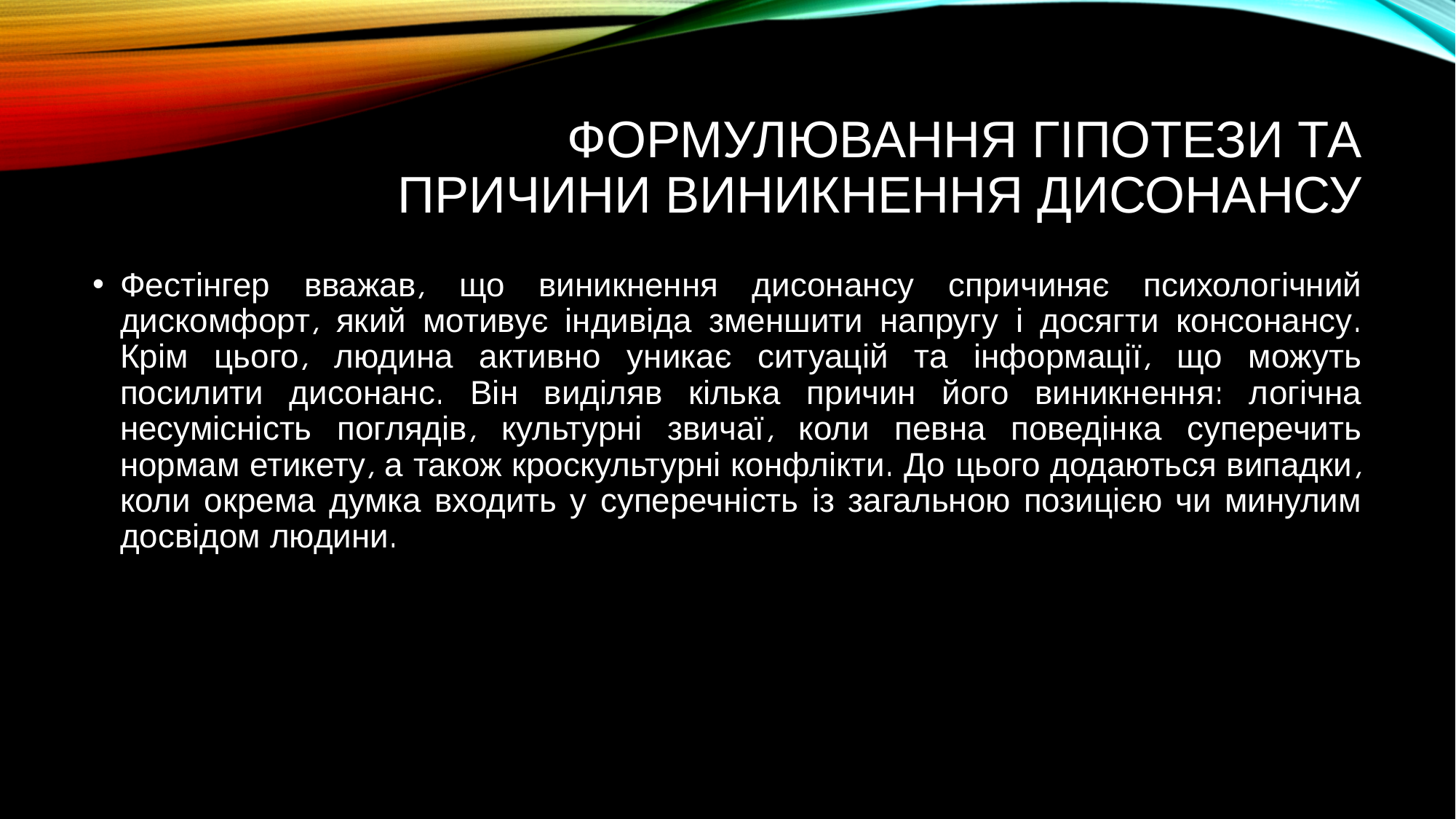

# Формулювання гіпотези та причини виникнення дисонансу
Фестінгер вважав, що виникнення дисонансу спричиняє психологічний дискомфорт, який мотивує індивіда зменшити напругу і досягти консонансу. Крім цього, людина активно уникає ситуацій та інформації, що можуть посилити дисонанс. Він виділяв кілька причин його виникнення: логічна несумісність поглядів, культурні звичаї, коли певна поведінка суперечить нормам етикету, а також кроскультурні конфлікти. До цього додаються випадки, коли окрема думка входить у суперечність із загальною позицією чи минулим досвідом людини.